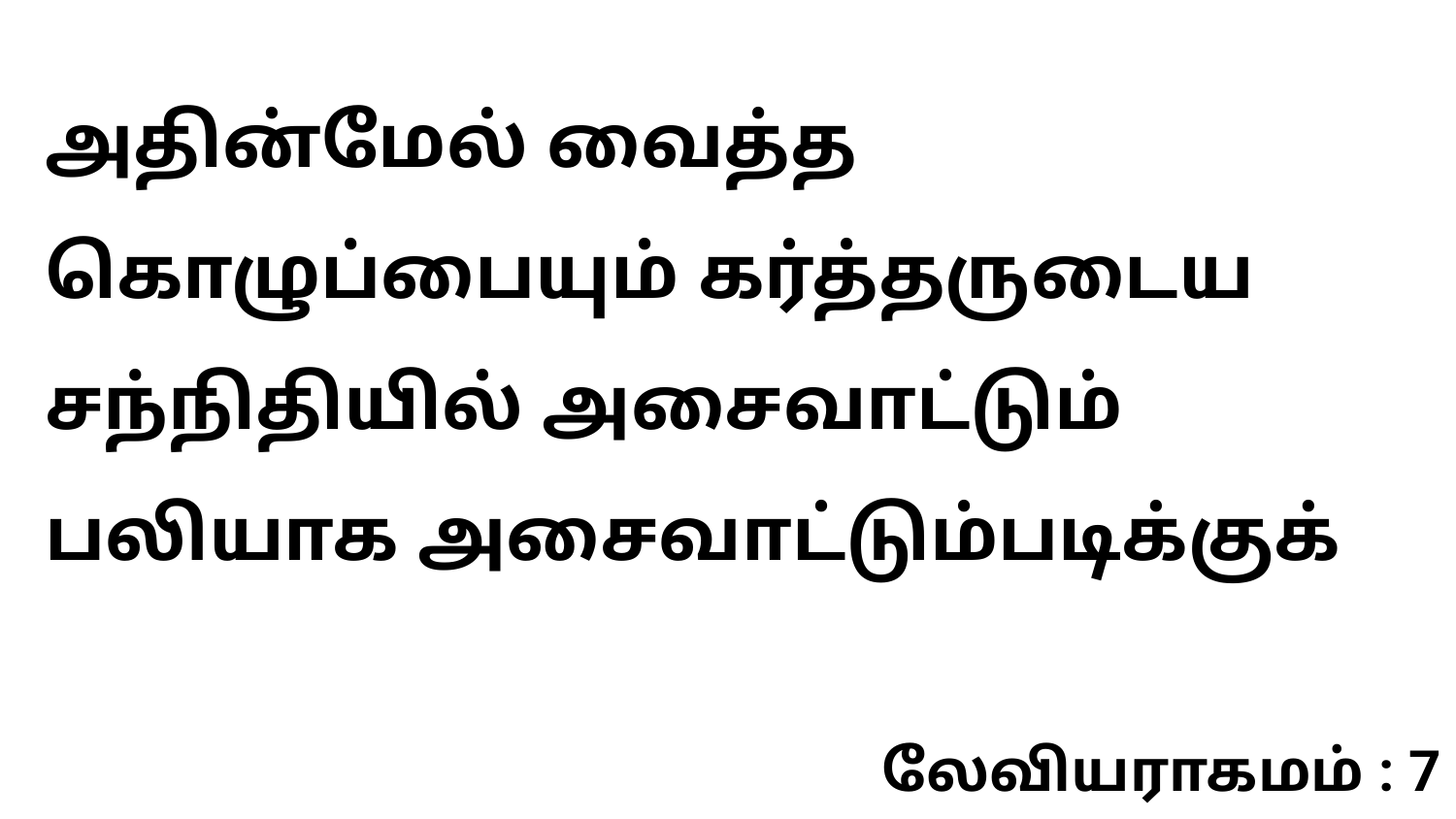

அதின்மேல் வைத்த கொழுப்பையும் கர்த்தருடைய சந்நிதியில் அசைவாட்டும் பலியாக அசைவாட்டும்படிக்குக்
லேவியராகமம் : 7